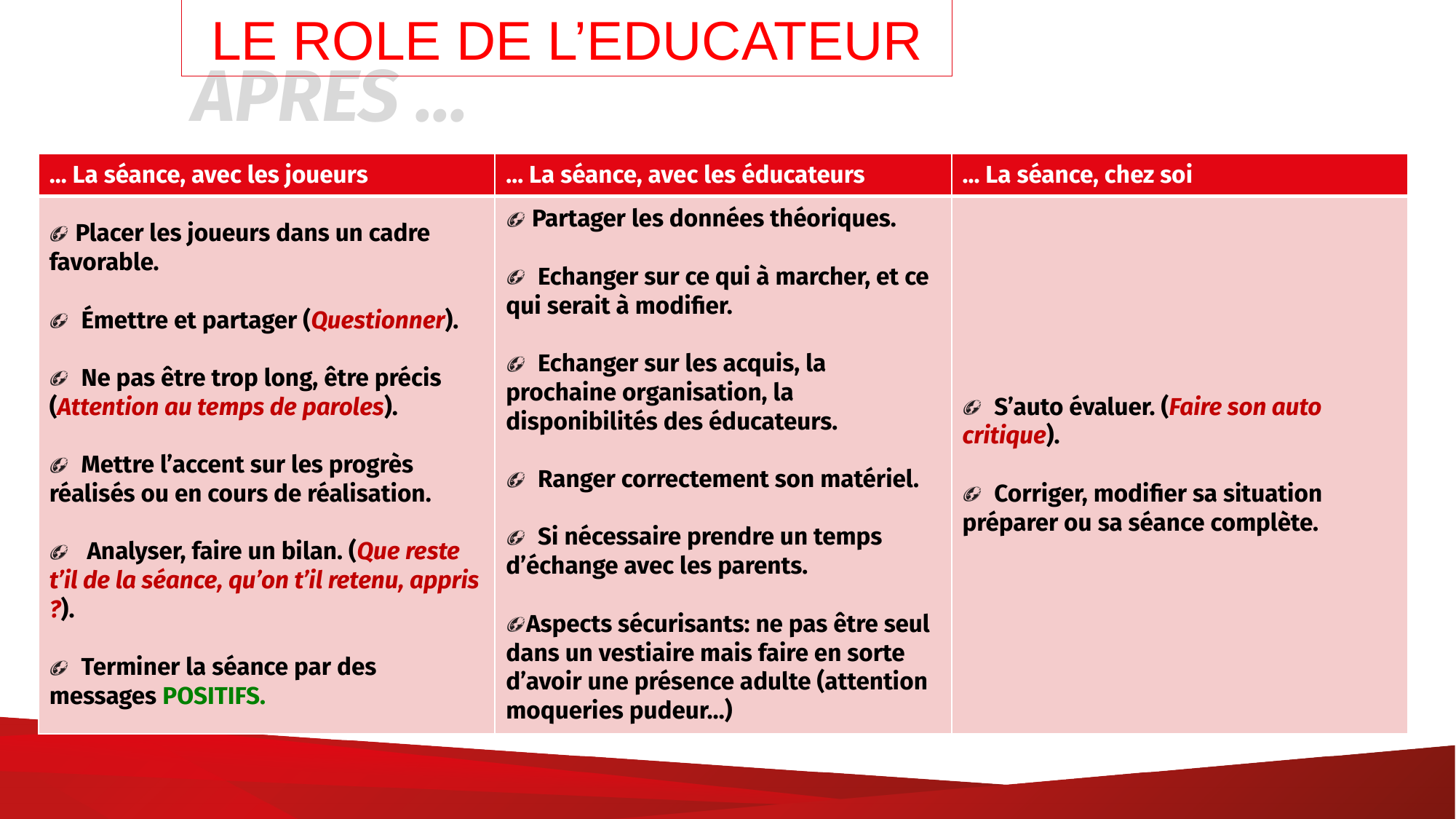

LE ROLE DE L’EDUCATEUR
APRES ...
| ... La séance, avec les joueurs | ... La séance, avec les éducateurs | ... La séance, chez soi |
| --- | --- | --- |
| Placer les joueurs dans un cadre favorable. Émettre et partager (Questionner). Ne pas être trop long, être précis (Attention au temps de paroles). Mettre l’accent sur les progrès réalisés ou en cours de réalisation. Analyser, faire un bilan. (Que reste t’il de la séance, qu’on t’il retenu, appris ?). Terminer la séance par des messages POSITIFS. | Partager les données théoriques. Echanger sur ce qui à marcher, et ce qui serait à modifier. Echanger sur les acquis, la prochaine organisation, la disponibilités des éducateurs. Ranger correctement son matériel. Si nécessaire prendre un temps d’échange avec les parents. Aspects sécurisants: ne pas être seul dans un vestiaire mais faire en sorte d’avoir une présence adulte (attention moqueries pudeur…) | S’auto évaluer. (Faire son auto critique). Corriger, modifier sa situation préparer ou sa séance complète. |